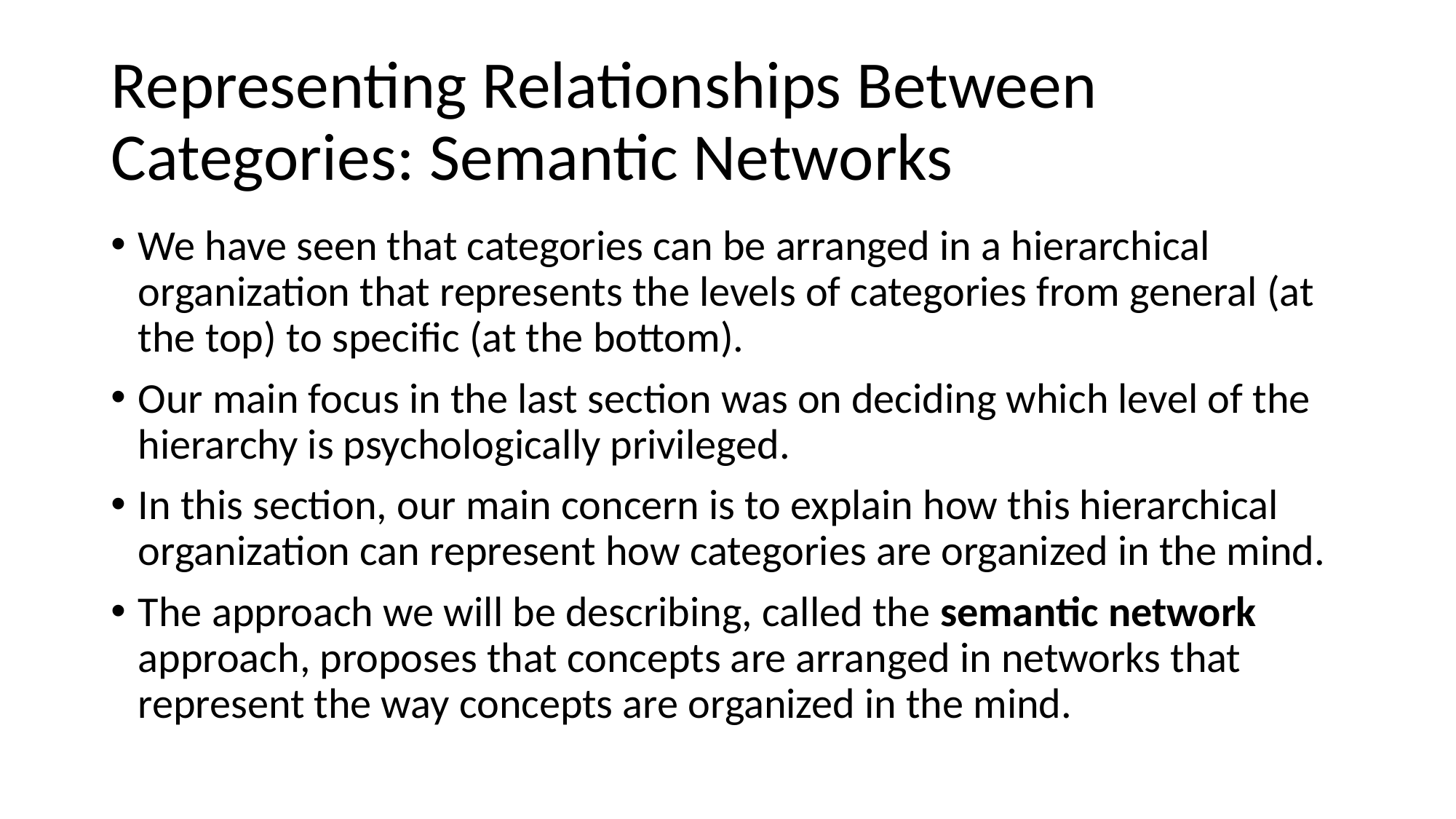

# Representing Relationships Between Categories: Semantic Networks
We have seen that categories can be arranged in a hierarchical organization that represents the levels of categories from general (at the top) to specific (at the bottom).
Our main focus in the last section was on deciding which level of the hierarchy is psychologically privileged.
In this section, our main concern is to explain how this hierarchical organization can represent how categories are organized in the mind.
The approach we will be describing, called the semantic network approach, proposes that concepts are arranged in networks that represent the way concepts are organized in the mind.